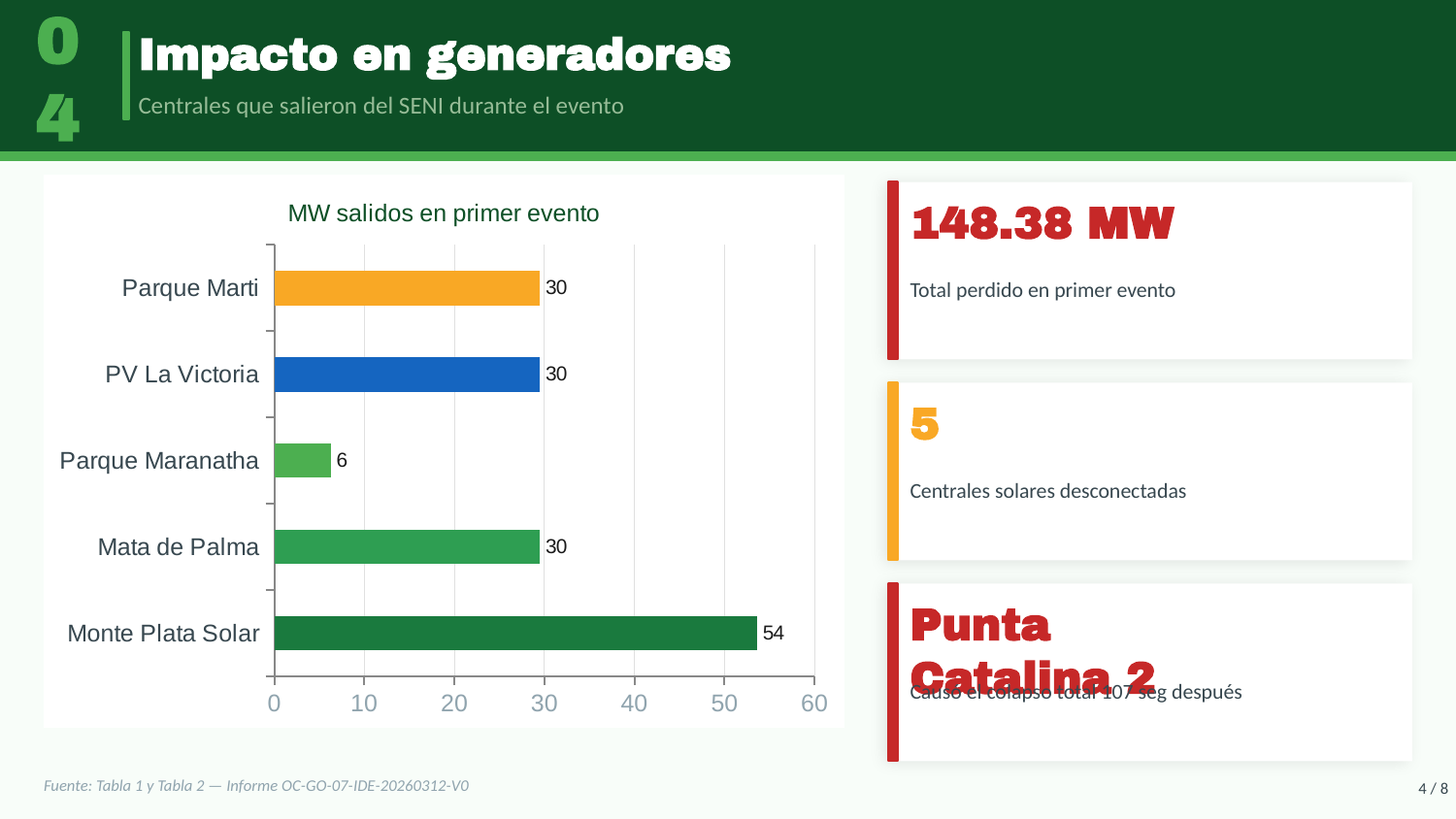

04
Impacto en generadores

Centrales que salieron del SENI durante el evento

### Chart: MW salidos en primer evento

| Category | MW perdidos |
|---|---|
| Monte Plata Solar | 53.6 |
| Mata de Palma | 29.5 |
| Parque Maranatha | 6.28 |
| PV La Victoria | 29.5 |
| Parque Marti | 29.5 |

148.38 MW
Total perdido en primer evento

5
Centrales solares desconectadas

Punta
Catalina 2
Causó el colapso total 107 seg después
Fuente: Tabla 1 y Tabla 2 — Informe OC-GO-07-IDE-20260312-V0
4 / 8